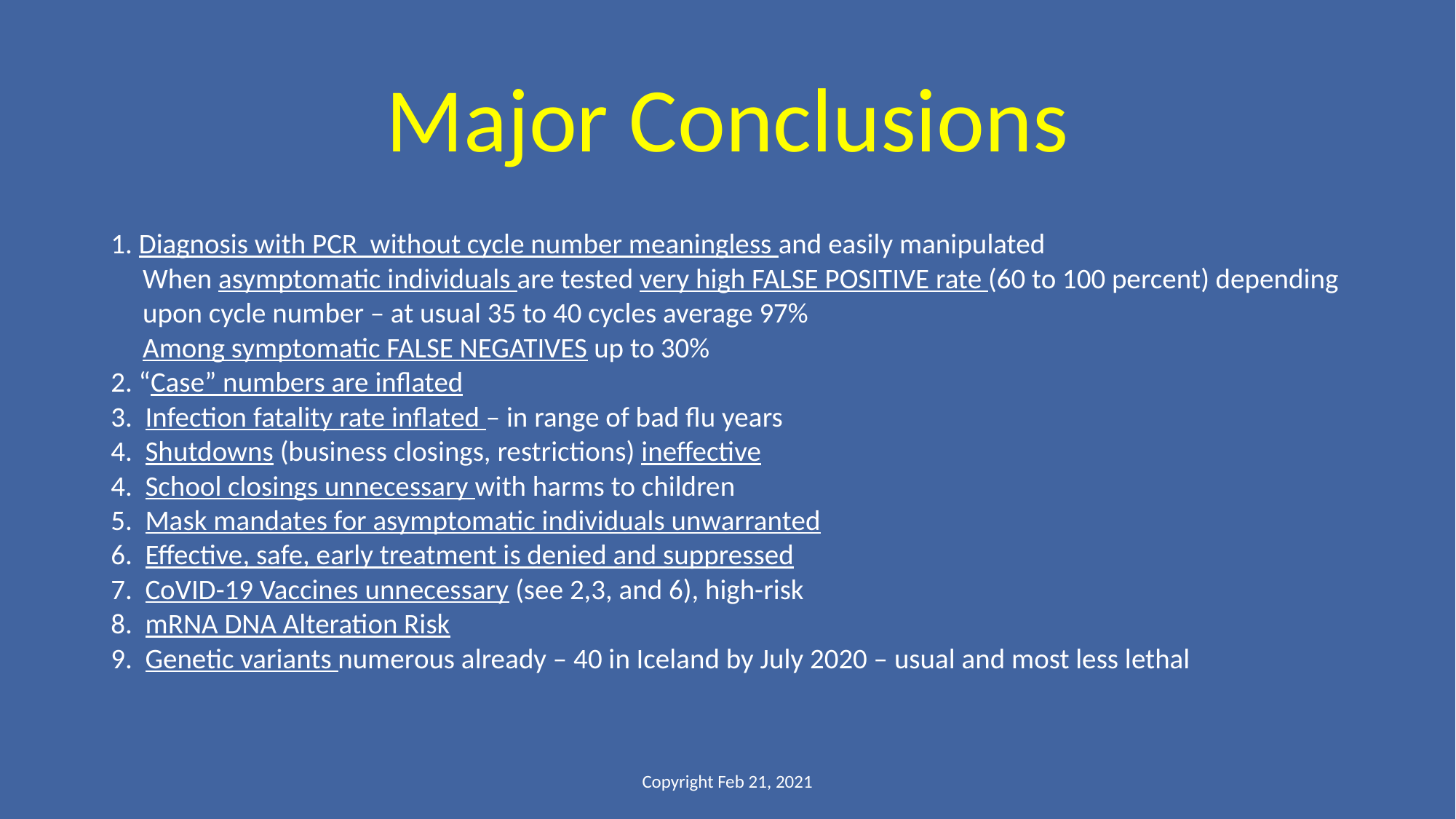

# Major Conclusions
1. Diagnosis with PCR  without cycle number meaningless and easily manipulated
     When asymptomatic individuals are tested very high FALSE POSITIVE rate (60 to 100 percent) depending
     upon cycle number – at usual 35 to 40 cycles average 97%
     Among symptomatic FALSE NEGATIVES up to 30%
2. “Case” numbers are inflated
3.  Infection fatality rate inflated – in range of bad flu years
4.  Shutdowns (business closings, restrictions) ineffective
4.  School closings unnecessary with harms to children
5.  Mask mandates for asymptomatic individuals unwarranted
6.  Effective, safe, early treatment is denied and suppressed
7.  CoVID-19 Vaccines unnecessary (see 2,3, and 6), high-risk
8.  mRNA DNA Alteration Risk
9.  Genetic variants numerous already – 40 in Iceland by July 2020 – usual and most less lethal

Copyright Feb 21, 2021